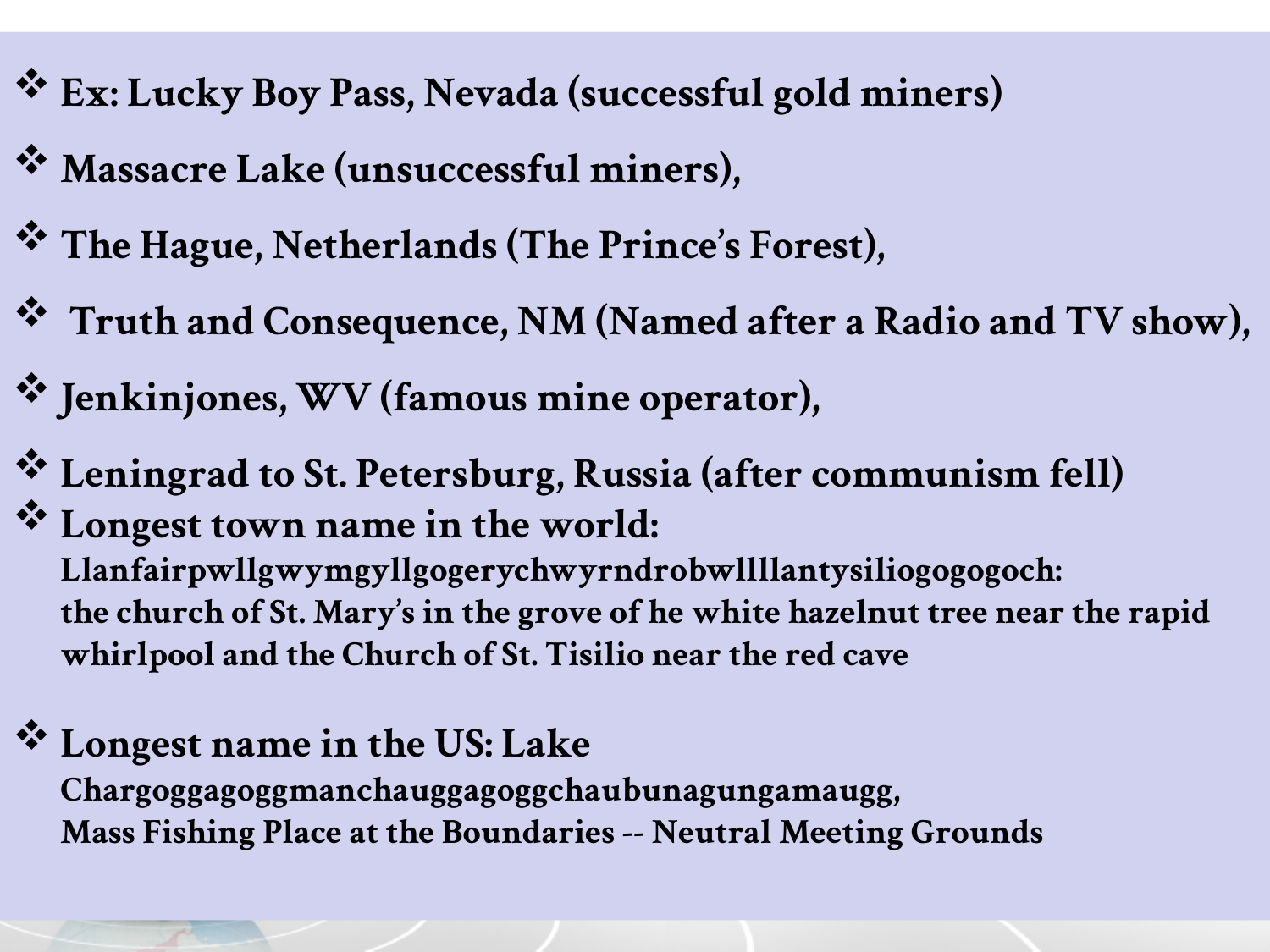

Ex: Lucky Boy Pass, Nevada (successful gold miners)
Massacre Lake (unsuccessful miners),
The Hague, Netherlands (The Prince’s Forest),
 Truth and Consequence, NM (Named after a Radio and TV show),
Jenkinjones, WV (famous mine operator),
Leningrad to St. Petersburg, Russia (after communism fell)
Longest town name in the world: Llanfairpwllgwymgyllgogerychwyrndrobwllllantysiliogogogoch:
	the church of St. Mary’s in the grove of he white hazelnut tree near the rapid whirlpool and the Church of St. Tisilio near the red cave

Longest name in the US: Lake Chargoggagoggmanchauggagoggchaubunagungamaugg,
	Mass Fishing Place at the Boundaries -- Neutral Meeting Grounds